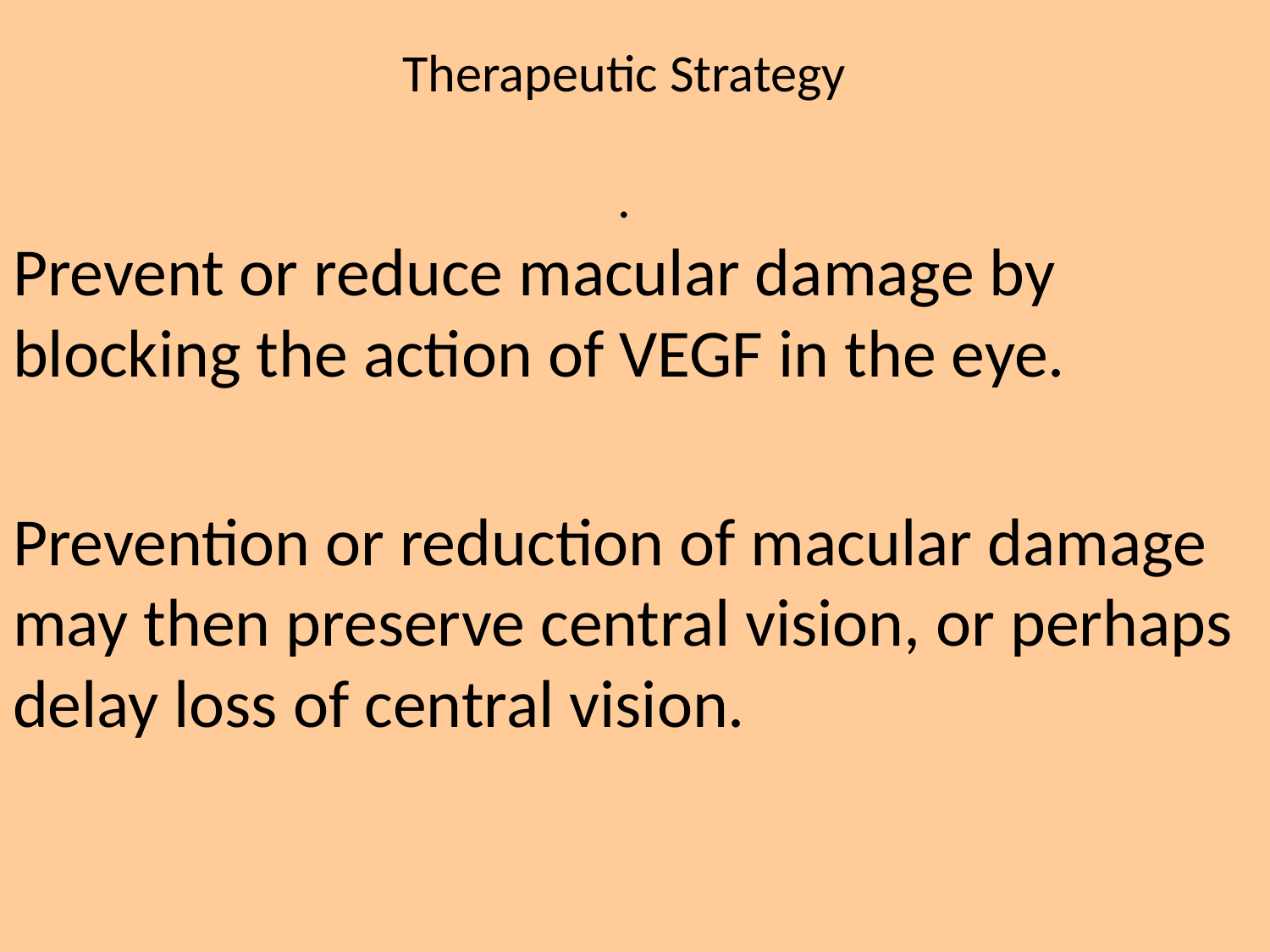

# Therapeutic Strategy .
Prevent or reduce macular damage by blocking the action of VEGF in the eye.

Prevention or reduction of macular damage may then preserve central vision, or perhaps delay loss of central vision.